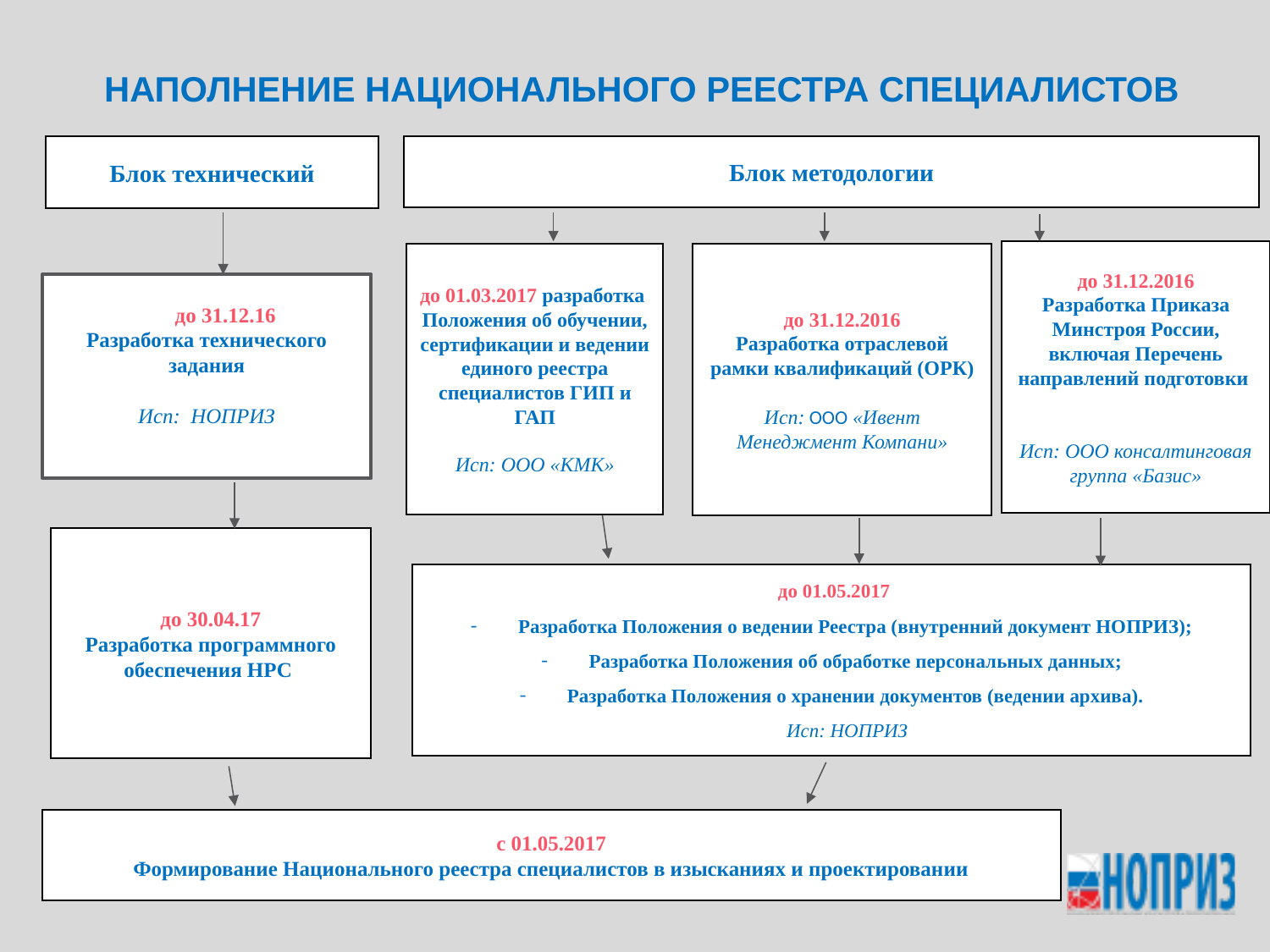

# НАПОЛНЕНИЕ НАЦИОНАЛЬНОГО РЕЕСТРА СПЕЦИАЛИСТОВ

Блок технический
Блок методологии
до 31.12.2016
Разработка Приказа Минстроя России, включая Перечень направлений подготовки

Исп: ООО консалтинговая группа «Базис»
до 31.12.2016
Разработка отраслевой рамки квалификаций (ОРК)

Исп: ООО «Ивент Менеджмент Компани»
до 01.03.2017 разработка  Положения об обучении, сертификации и ведении единого реестра специалистов ГИП и ГАП

Исп: ООО «КМК»
 до 31.12.16
Разработка технического задания

Исп:  НОПРИЗ

до 30.04.17
Разработка программного обеспечения НРС
 до 01.05.2017
Разработка Положения о ведении Реестра (внутренний документ НОПРИЗ);
Разработка Положения об обработке персональных данных;
Разработка Положения о хранении документов (ведении архива).
Исп: НОПРИЗ
с 01.05.2017
Формирование Национального реестра специалистов в изысканиях и проектировании